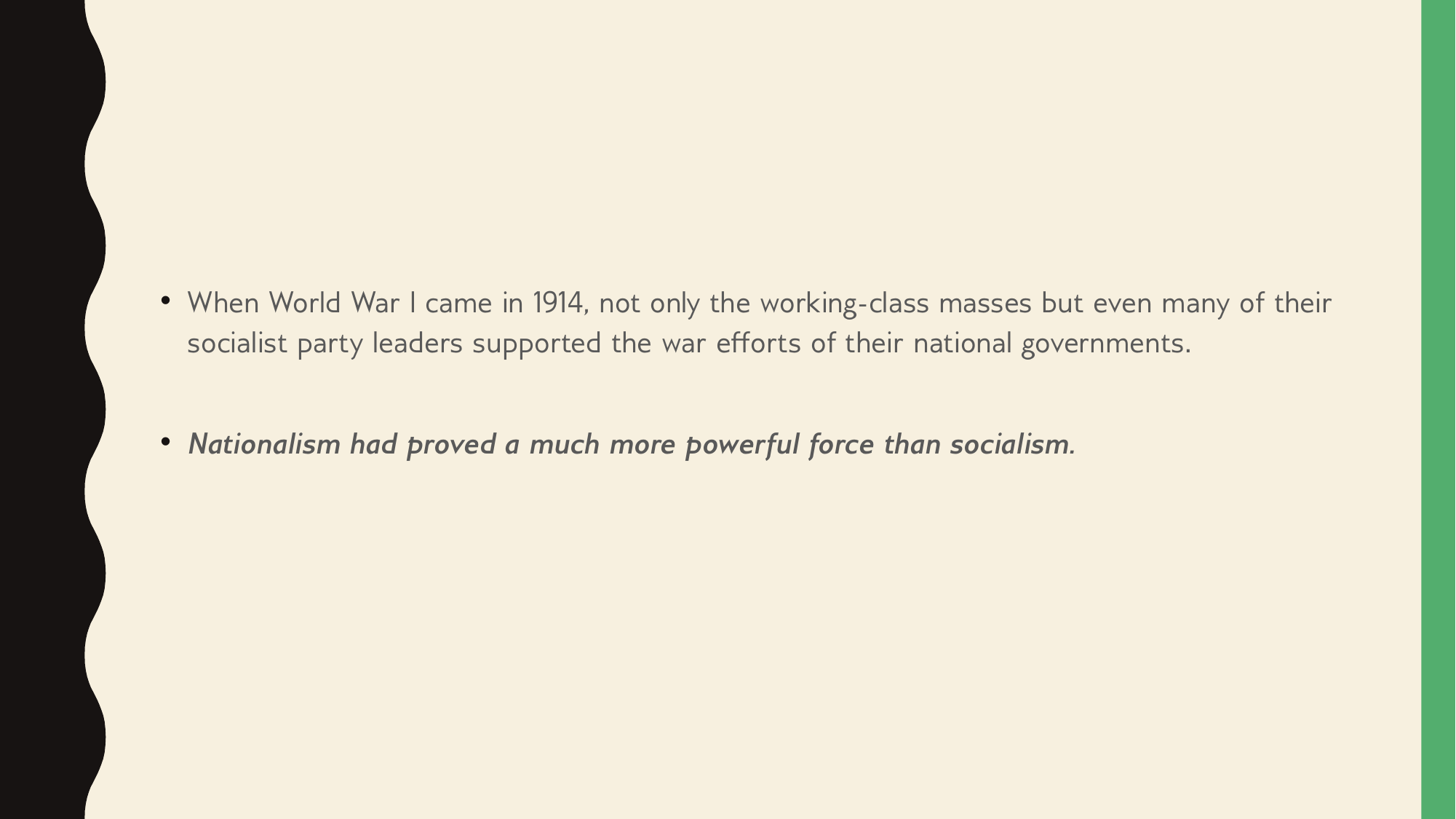

#
When World War I came in 1914, not only the working-class masses but even many of their socialist party leaders supported the war efforts of their national governments.

Nationalism had proved a much more powerful force than socialism.